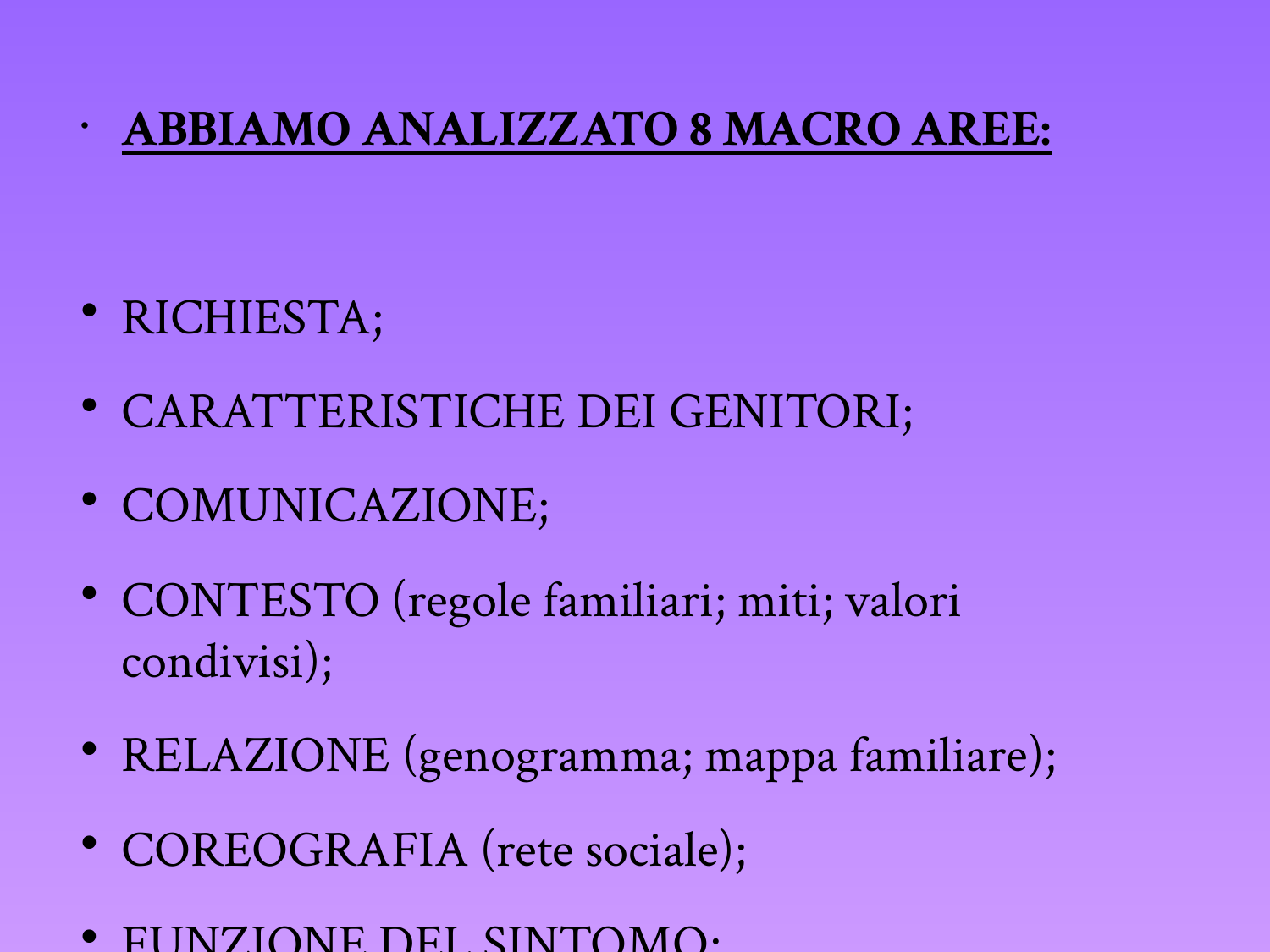

# ABBIAMO ANALIZZATO 8 MACRO AREE:

RICHIESTA;
CARATTERISTICHE DEI GENITORI;
COMUNICAZIONE;
CONTESTO (regole familiari; miti; valori condivisi);
RELAZIONE (genogramma; mappa familiare);
COREOGRAFIA (rete sociale);
FUNZIONE DEL SINTOMO;
DIAGNOSI RELAZIONALE.